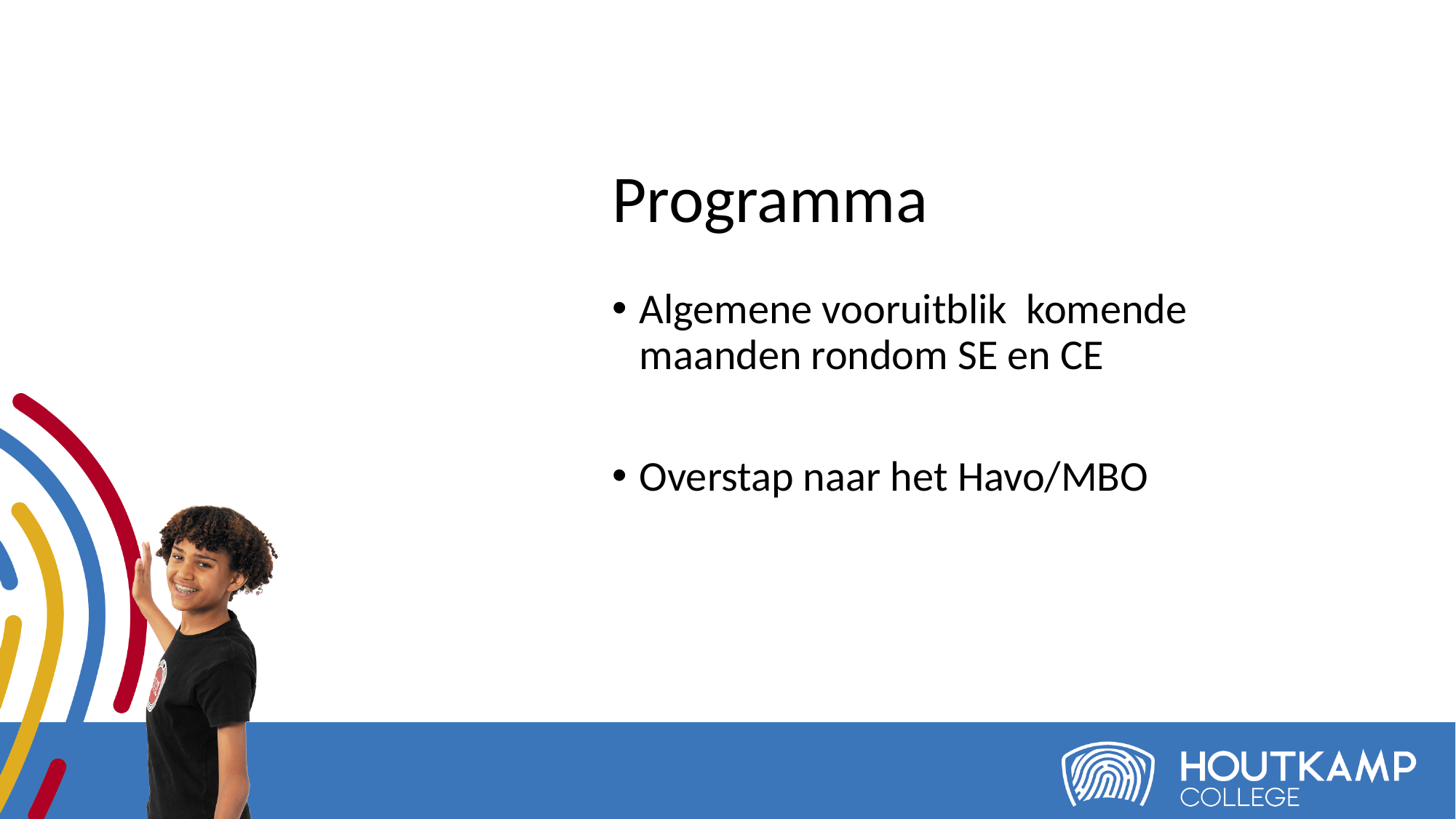

Programma

Algemene vooruitblik  komende maanden rondom SE en CE

Overstap naar het Havo/MBO